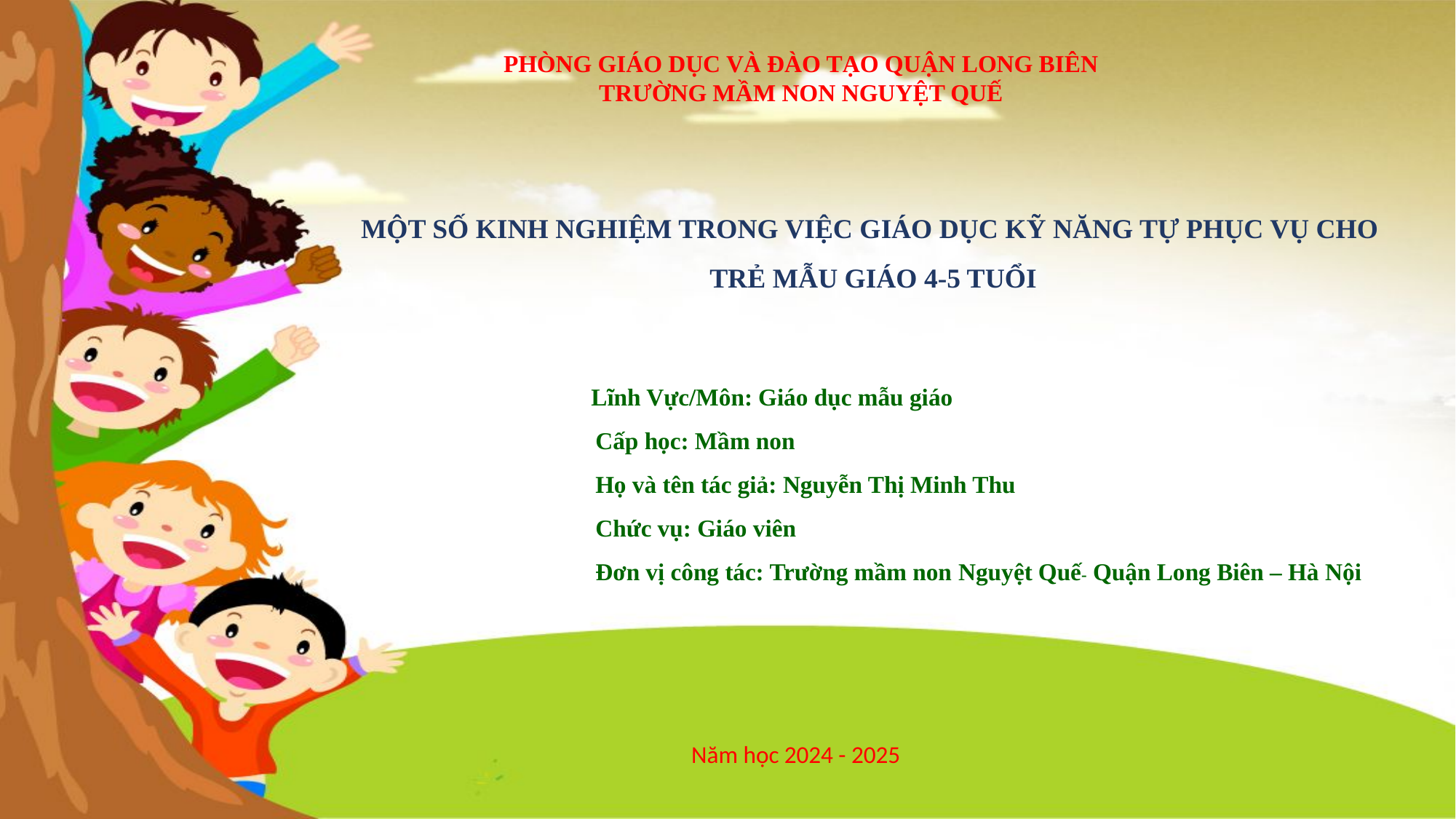

PHÒNG GIÁO DỤC VÀ ĐÀO TẠO QUẬN LONG BIÊN
TRƯỜNG MẦM NON NGUYỆT QUẾ

MỘT SỐ KINH NGHIỆM TRONG VIỆC GIÁO DỤC KỸ NĂNG TỰ PHỤC VỤ CHO  TRẺ MẪU GIÁO 4-5 TUỔI
      Lĩnh Vực/Môn: Giáo dục mẫu giáo
      Cấp học: Mầm non
      Họ và tên tác giả: Nguyễn Thị Minh Thu
      Chức vụ: Giáo viên
      Đơn vị công tác: Trường mầm non Nguyệt Quế- Quận Long Biên – Hà Nội
Năm học 2024 - 2025